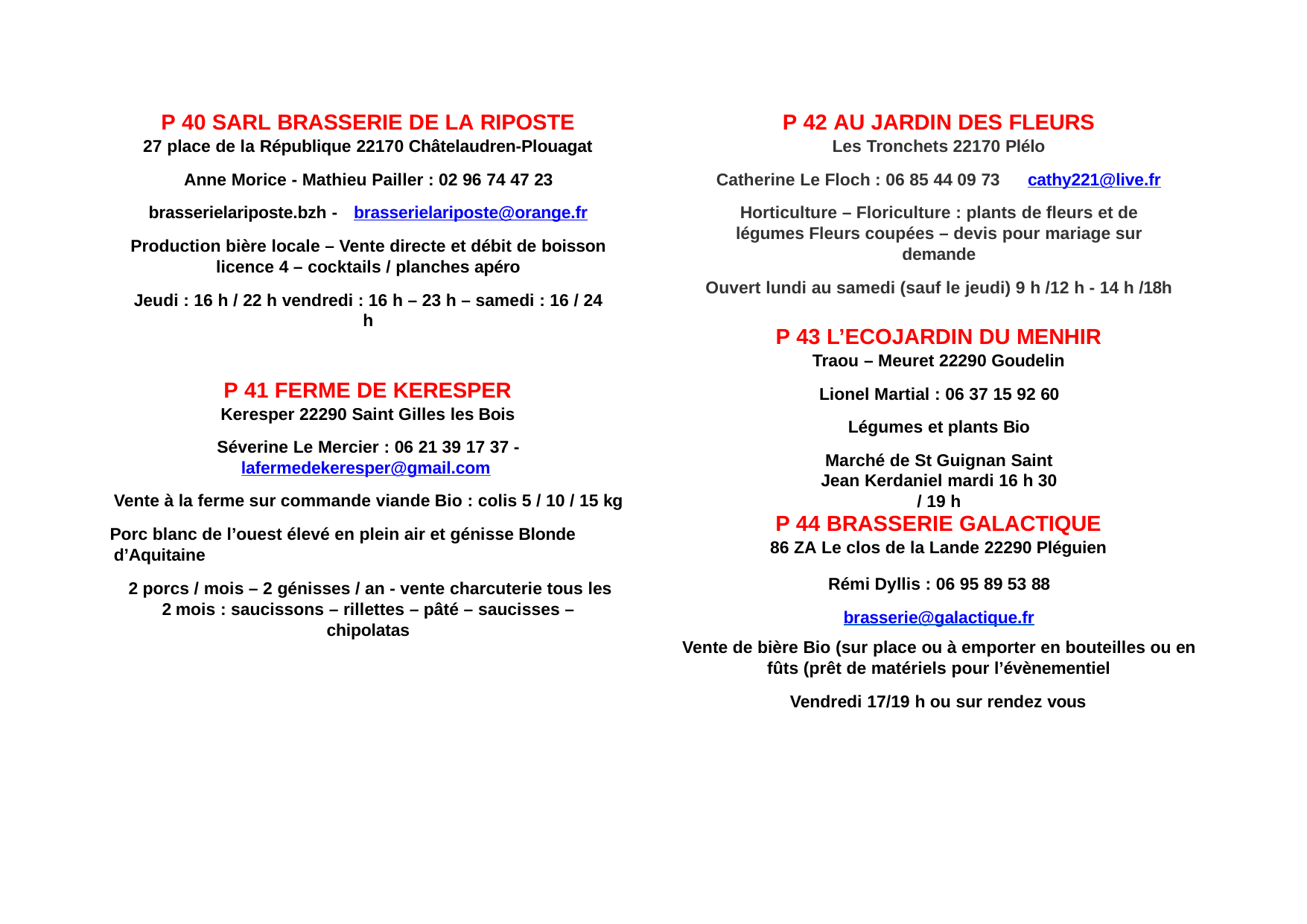

P 40 SARL BRASSERIE DE LA RIPOSTE
27 place de la République 22170 Châtelaudren-Plouagat
Anne Morice - Mathieu Pailler : 02 96 74 47 23 brasserielariposte.bzh -  brasserielariposte@orange.fr
Production bière locale – Vente directe et débit de boisson licence 4 – cocktails / planches apéro
Jeudi : 16 h / 22 h vendredi : 16 h – 23 h – samedi : 16 / 24 h
P 42 AU JARDIN DES FLEURS
Les Tronchets 22170 Plélo
Catherine Le Floch : 06 85 44 09 73	cathy221@live.fr
Horticulture – Floriculture : plants de fleurs et de légumes Fleurs coupées – devis pour mariage sur demande
Ouvert lundi au samedi (sauf le jeudi) 9 h /12 h - 14 h /18h
P 43 L’ECOJARDIN DU MENHIR
Traou – Meuret 22290 Goudelin
Lionel Martial : 06 37 15 92 60 Légumes et plants Bio
Marché de St Guignan Saint Jean Kerdaniel mardi 16 h 30 / 19 h
P 41 FERME DE KERESPER
Keresper 22290 Saint Gilles les Bois
Séverine Le Mercier : 06 21 39 17 37 - lafermedekeresper@gmail.com
Vente à la ferme sur commande viande Bio : colis 5 / 10 / 15 kg Porc blanc de l’ouest élevé en plein air et génisse Blonde
d’Aquitaine
2 porcs / mois – 2 génisses / an - vente charcuterie tous les 2 mois : saucissons – rillettes – pâté – saucisses – chipolatas
P 44 BRASSERIE GALACTIQUE
86 ZA Le clos de la Lande 22290 Pléguien
Rémi Dyllis : 06 95 89 53 88 brasserie@galactique.fr
Vente de bière Bio (sur place ou à emporter en bouteilles ou en fûts (prêt de matériels pour l’évènementiel
Vendredi 17/19 h ou sur rendez vous